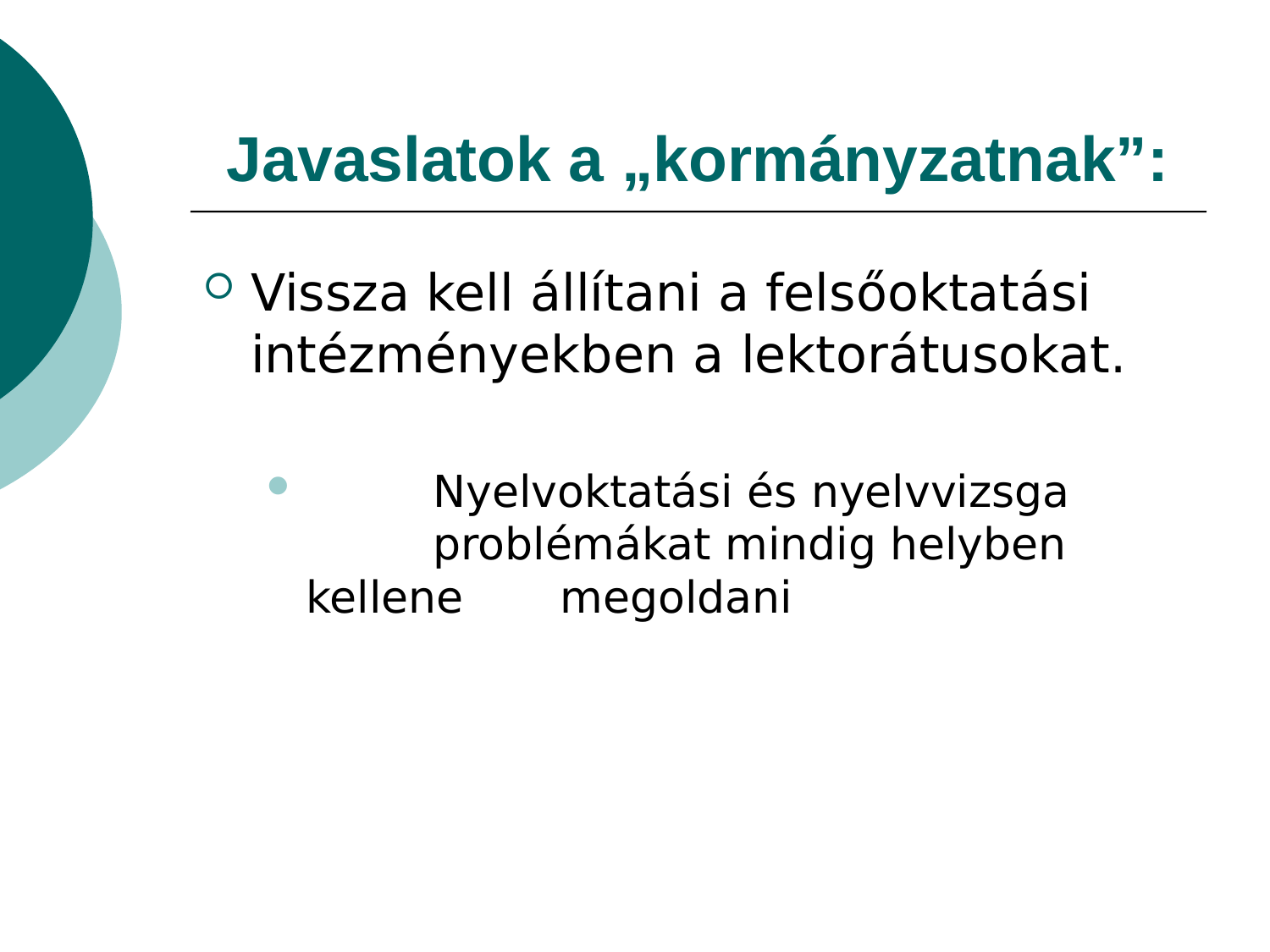

# Javaslatok a „kormányzatnak”:
Vissza kell állítani a felsőoktatási intézményekben a lektorátusokat.

	Nyelvoktatási és nyelvvizsga 	problémákat mindig helyben kellene  	megoldani